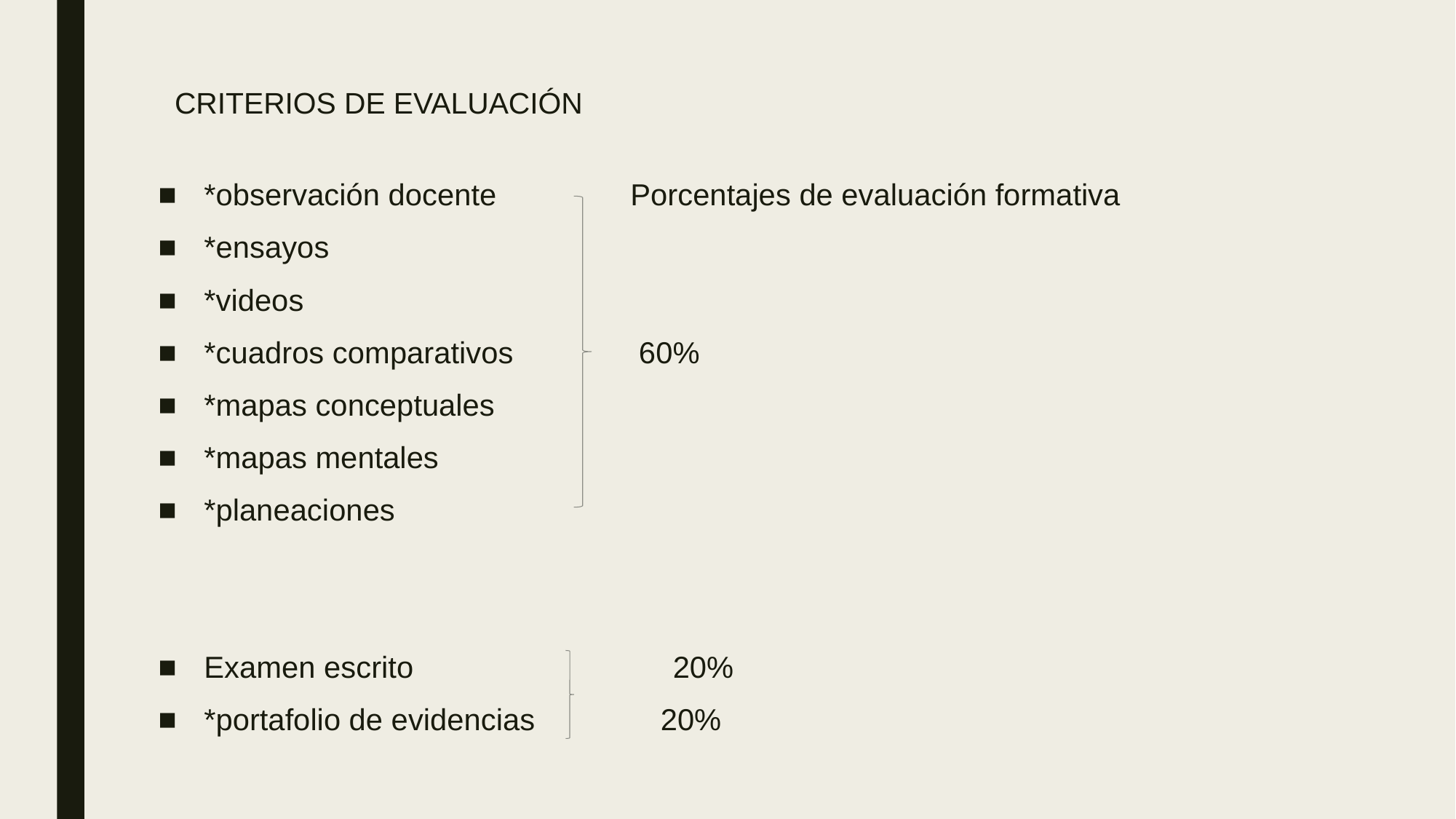

# CRITERIOS DE EVALUACIÓN
*observación docente                Porcentajes de evaluación formativa
*ensayos
*videos
*cuadros comparativos               60%
*mapas conceptuales
*mapas mentales
*planeaciones

Examen escrito                               20%
*portafolio de evidencias               20%